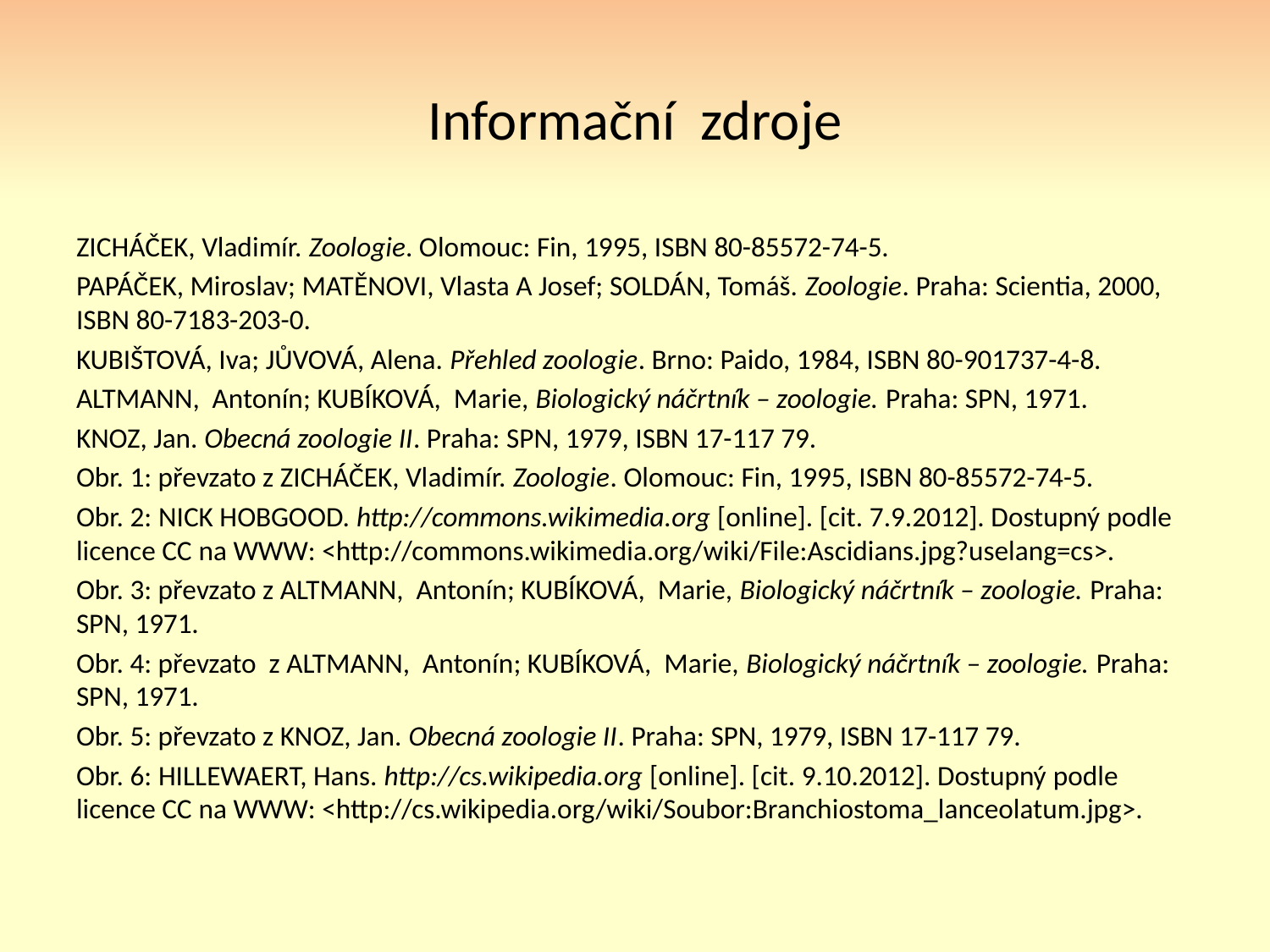

# Informační  zdroje
ZICHÁČEK, Vladimír. Zoologie. Olomouc: Fin, 1995, ISBN 80-85572-74-5.
PAPÁČEK, Miroslav; MATĚNOVI, Vlasta A Josef; SOLDÁN, Tomáš. Zoologie. Praha: Scientia, 2000, ISBN 80-7183-203-0.
KUBIŠTOVÁ, Iva; JŮVOVÁ, Alena. Přehled zoologie. Brno: Paido, 1984, ISBN 80-901737-4-8.
ALTMANN,  Antonín; KUBÍKOVÁ,  Marie, Biologický náčrtník – zoologie. Praha: SPN, 1971.
KNOZ, Jan. Obecná zoologie II. Praha: SPN, 1979, ISBN 17-117 79.
Obr. 1: převzato z ZICHÁČEK, Vladimír. Zoologie. Olomouc: Fin, 1995, ISBN 80-85572-74-5.
Obr. 2: NICK HOBGOOD. http://commons.wikimedia.org [online]. [cit. 7.9.2012]. Dostupný podle licence CC na WWW: <http://commons.wikimedia.org/wiki/File:Ascidians.jpg?uselang=cs>.
Obr. 3: převzato z ALTMANN,  Antonín; KUBÍKOVÁ,  Marie, Biologický náčrtník – zoologie. Praha: SPN, 1971.
Obr. 4: převzato  z ALTMANN,  Antonín; KUBÍKOVÁ,  Marie, Biologický náčrtník – zoologie. Praha: SPN, 1971.
Obr. 5: převzato z KNOZ, Jan. Obecná zoologie II. Praha: SPN, 1979, ISBN 17-117 79.
Obr. 6: HILLEWAERT, Hans. http://cs.wikipedia.org [online]. [cit. 9.10.2012]. Dostupný podle licence CC na WWW: <http://cs.wikipedia.org/wiki/Soubor:Branchiostoma_lanceolatum.jpg>.